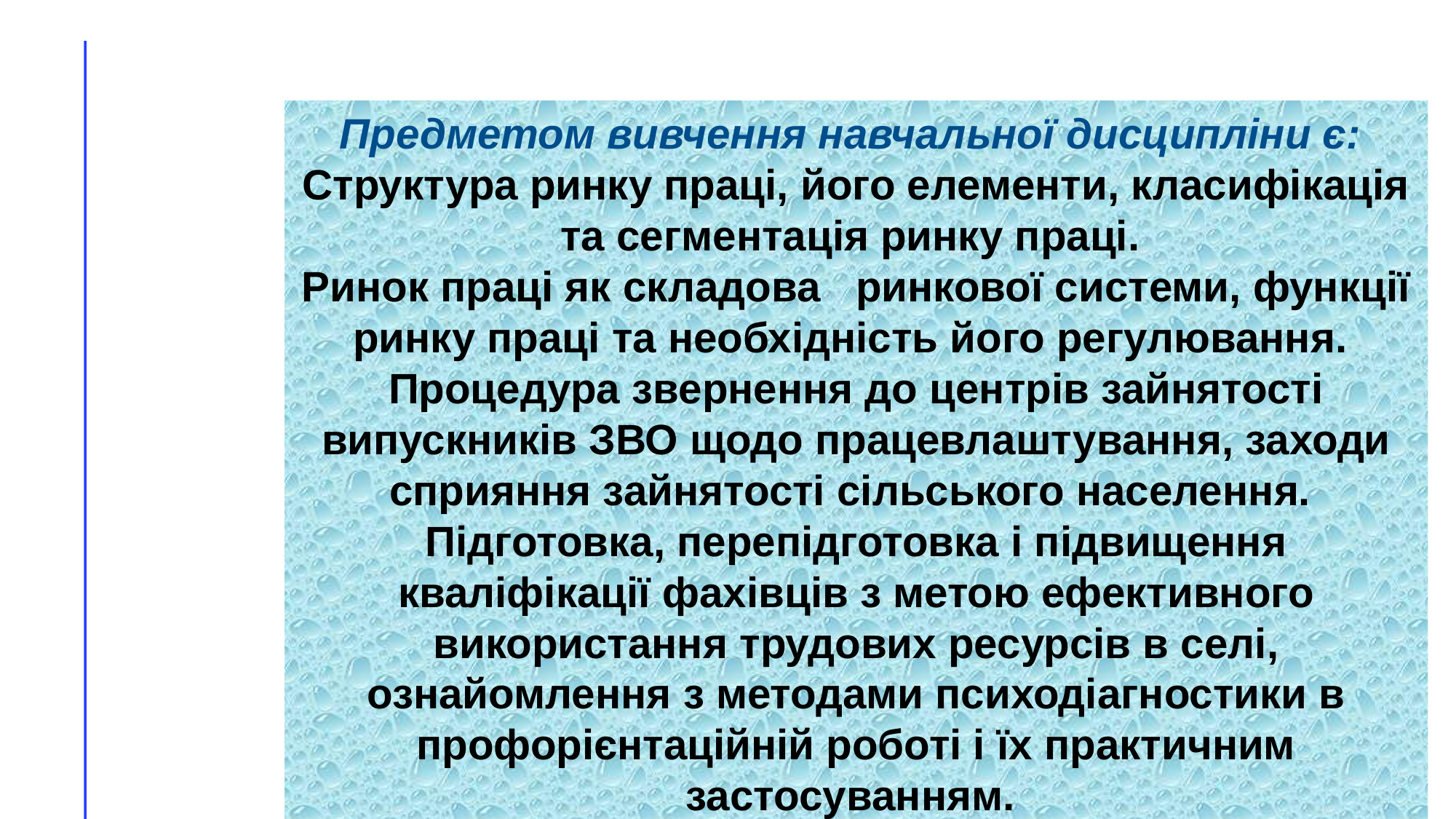

Предметом вивчення навчальної дисципліни є:
Структура ринку праці, його елементи, класифікація та сегментація ринку праці.
Ринок праці як складова   ринкової системи, функції ринку праці та необхідність його регулювання.
Процедура звернення до центрів зайнятості випускників ЗВО щодо працевлаштування, заходи сприяння зайнятості сільського населення.
Підготовка, перепідготовка і підвищення кваліфікації фахівців з метою ефективного використання трудових ресурсів в селі, ознайомлення з методами психодіагностики в профорієнтаційній роботі і їх практичним застосуванням.
3